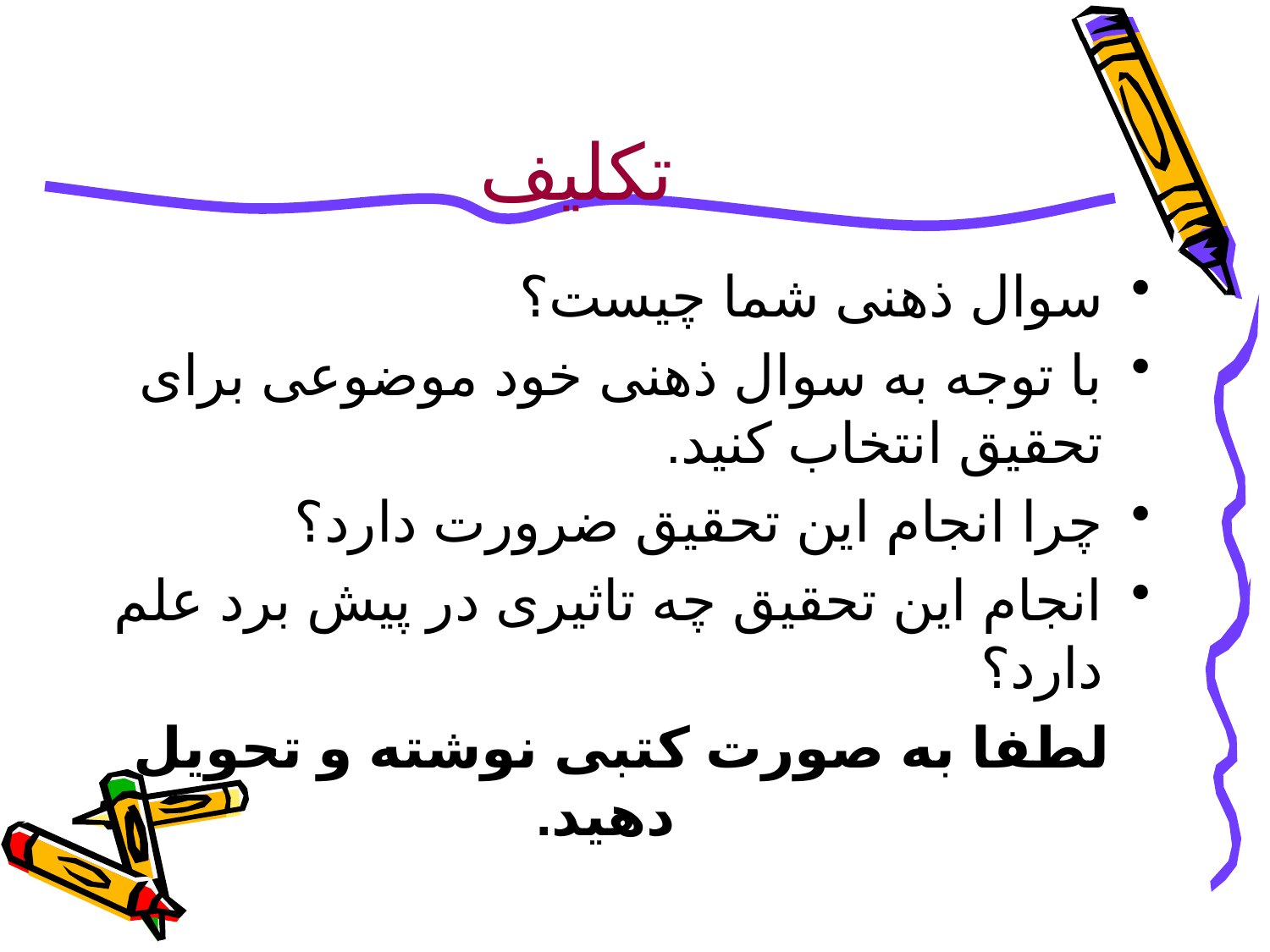

# تکلیف
سوال ذهنی شما چیست؟
با توجه به سوال ذهنی خود موضوعی برای تحقیق انتخاب کنید.
چرا انجام این تحقیق ضرورت دارد؟
انجام این تحقیق چه تاثیری در پیش برد علم دارد؟
 لطفا به صورت کتبی نوشته و تحویل دهید.